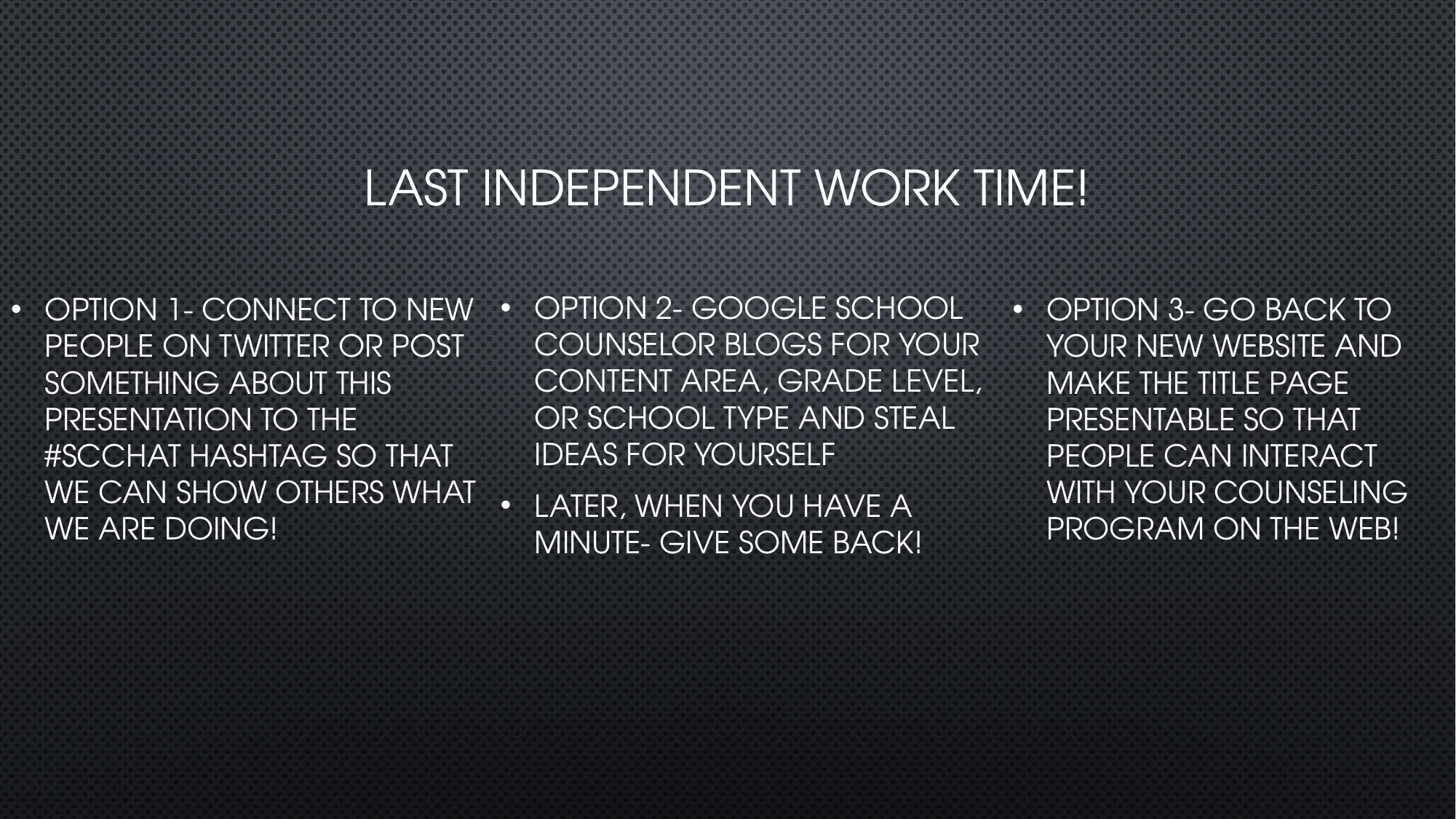

# Last independent Work Time!
Option 2- Google School Counselor blogs for your content area, grade level, or school type and steal ideas for yourself
Later, when you have a minute- give some back!
Option 1- Connect to new people on Twitter or post something about this Presentation to the #SCCHAT hashtag so that we can show others what we are doing!
Option 3- Go back to your new website and make the title page presentable so that people can interact with your counseling program on the web!